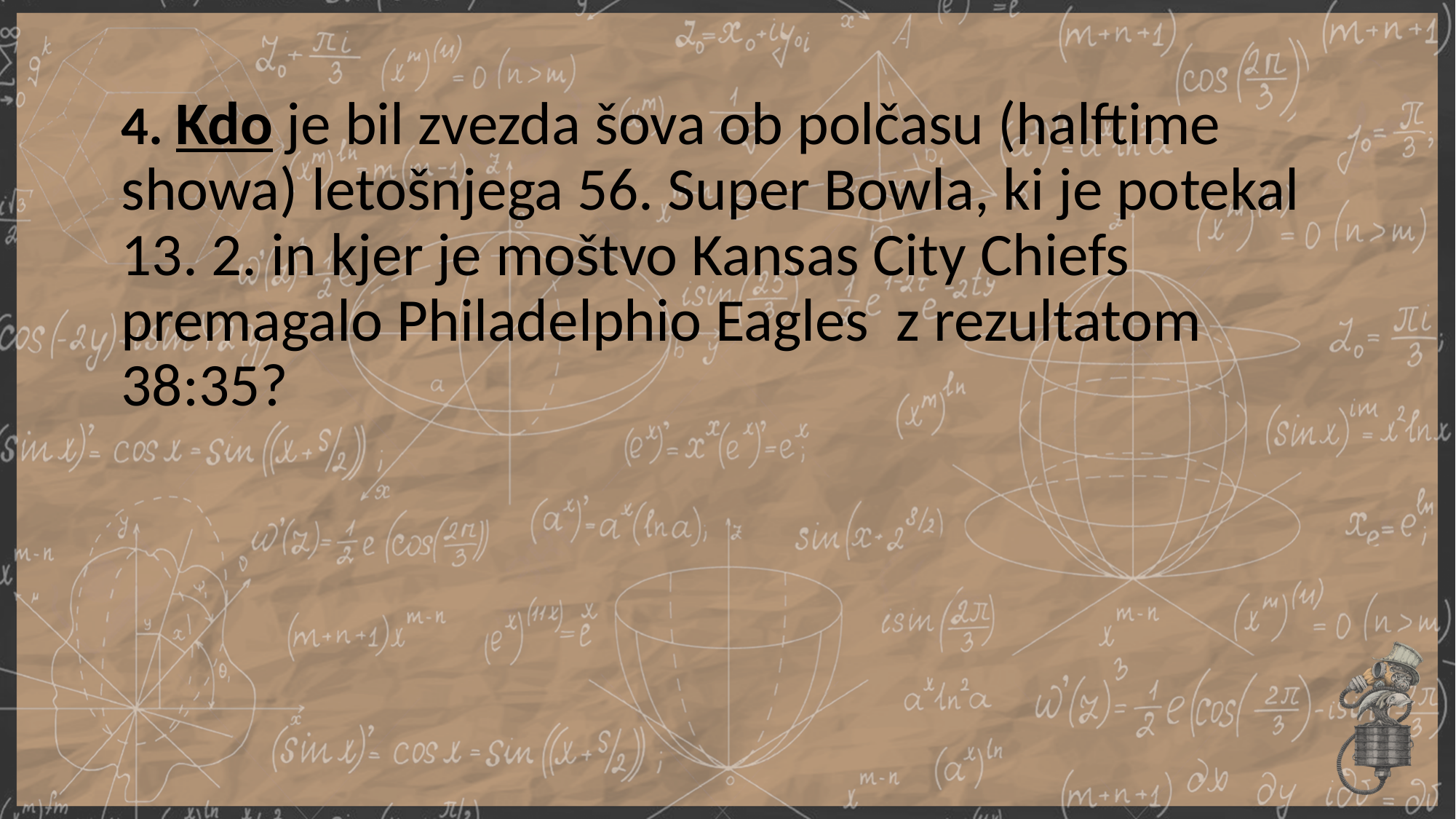

4. Kdo je bil zvezda šova ob polčasu (halftime showa) letošnjega 56. Super Bowla, ki je potekal  13. 2. in kjer je moštvo Kansas City Chiefs premagalo Philadelphio Eagles  z rezultatom 38:35?